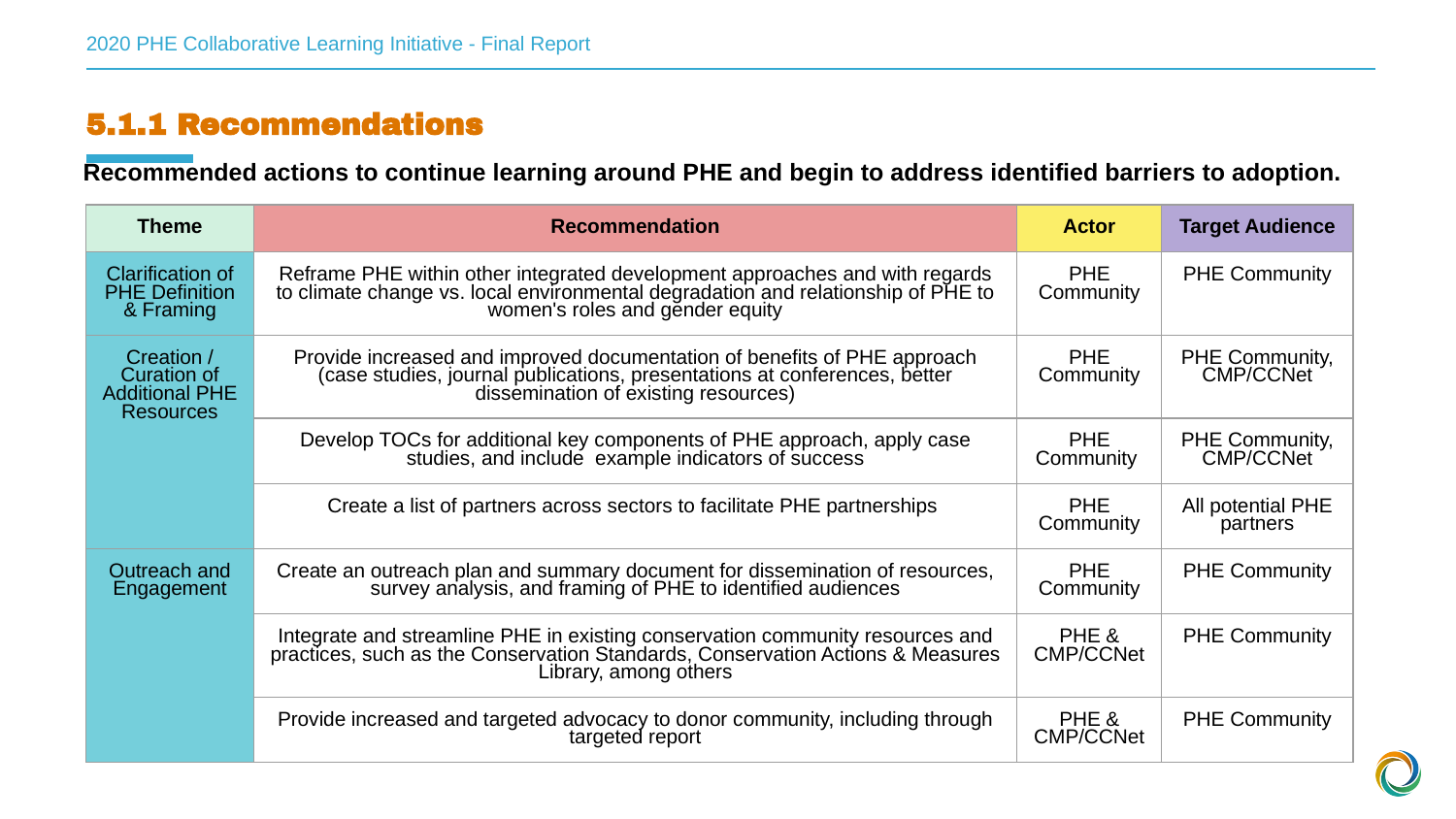

2020 PHE Collaborative Learning Initiative - Final Report
5.1.1 Recommendations
Recommended actions to continue learning around PHE and begin to address identified barriers to adoption.
| Theme | Recommendation | Actor | Target Audience |
| --- | --- | --- | --- |
| Clarification of PHE Definition & Framing | Reframe PHE within other integrated development approaches and with regards to climate change vs. local environmental degradation and relationship of PHE to women's roles and gender equity | PHE Community | PHE Community |
| Creation / Curation of Additional PHE Resources | Provide increased and improved documentation of benefits of PHE approach (case studies, journal publications, presentations at conferences, better dissemination of existing resources) | PHE Community | PHE Community, CMP/CCNet |
|  | Develop TOCs for additional key components of PHE approach, apply case studies, and include example indicators of success | PHE Community | PHE Community, CMP/CCNet |
|  | Create a list of partners across sectors to facilitate PHE partnerships | PHE Community | All potential PHE partners |
| Outreach and Engagement | Create an outreach plan and summary document for dissemination of resources, survey analysis, and framing of PHE to identified audiences | PHE Community | PHE Community |
|  | Integrate and streamline PHE in existing conservation community resources and practices, such as the Conservation Standards, Conservation Actions & Measures Library, among others | PHE & CMP/CCNet | PHE Community |
|  | Provide increased and targeted advocacy to donor community, including through targeted report | PHE & CMP/CCNet | PHE Community |